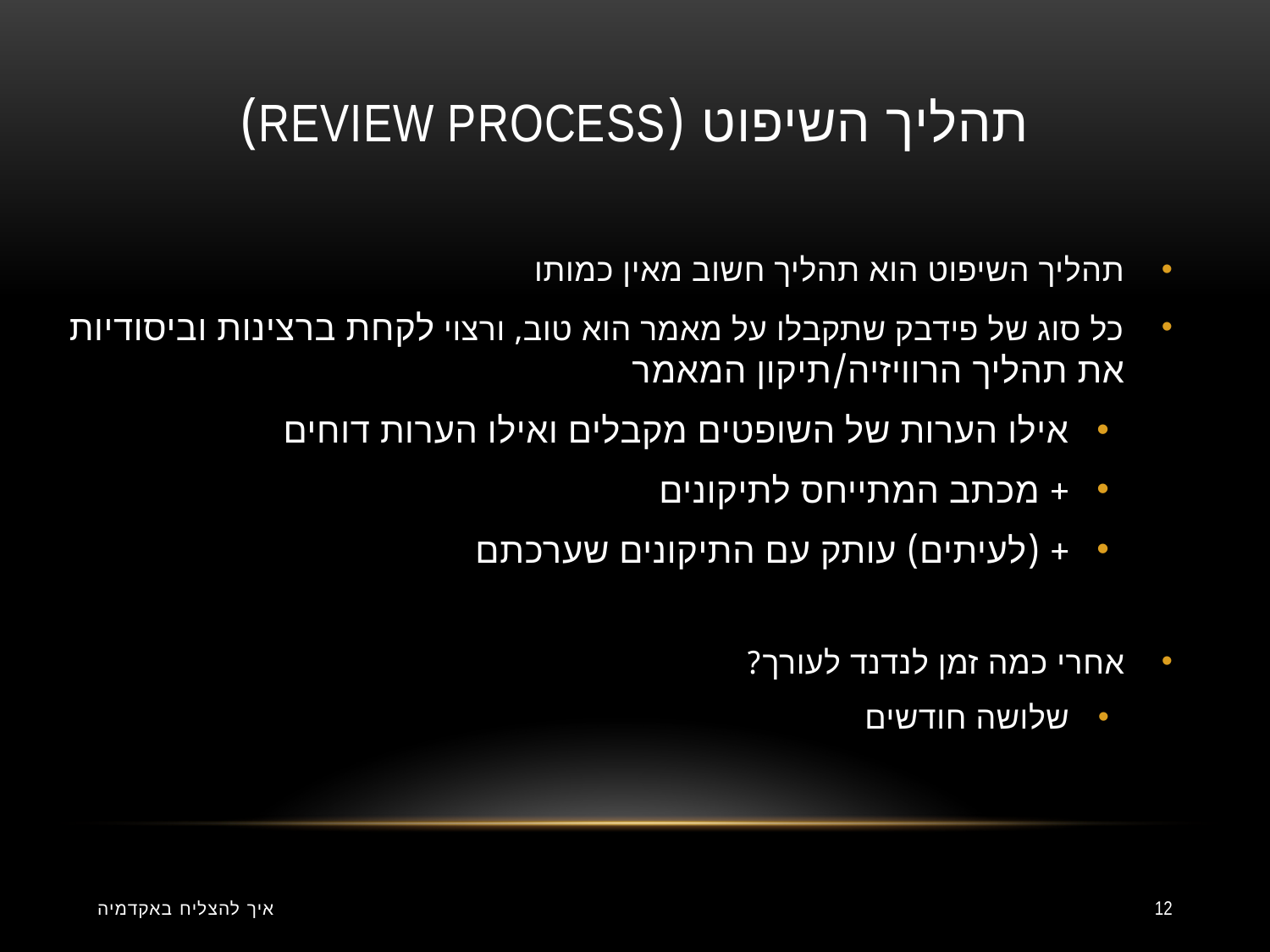

# תהליך השיפוט (review process)

תהליך השיפוט הוא תהליך חשוב מאין כמותו
כל סוג של פידבק שתקבלו על מאמר הוא טוב, ורצוי לקחת ברצינות וביסודיות את תהליך הרוויזיה/תיקון המאמר
אילו הערות של השופטים מקבלים ואילו הערות דוחים
+ מכתב המתייחס לתיקונים
+ (לעיתים) עותק עם התיקונים שערכתם

אחרי כמה זמן לנדנד לעורך?
שלושה חודשים

איך להצליח באקדמיה
12